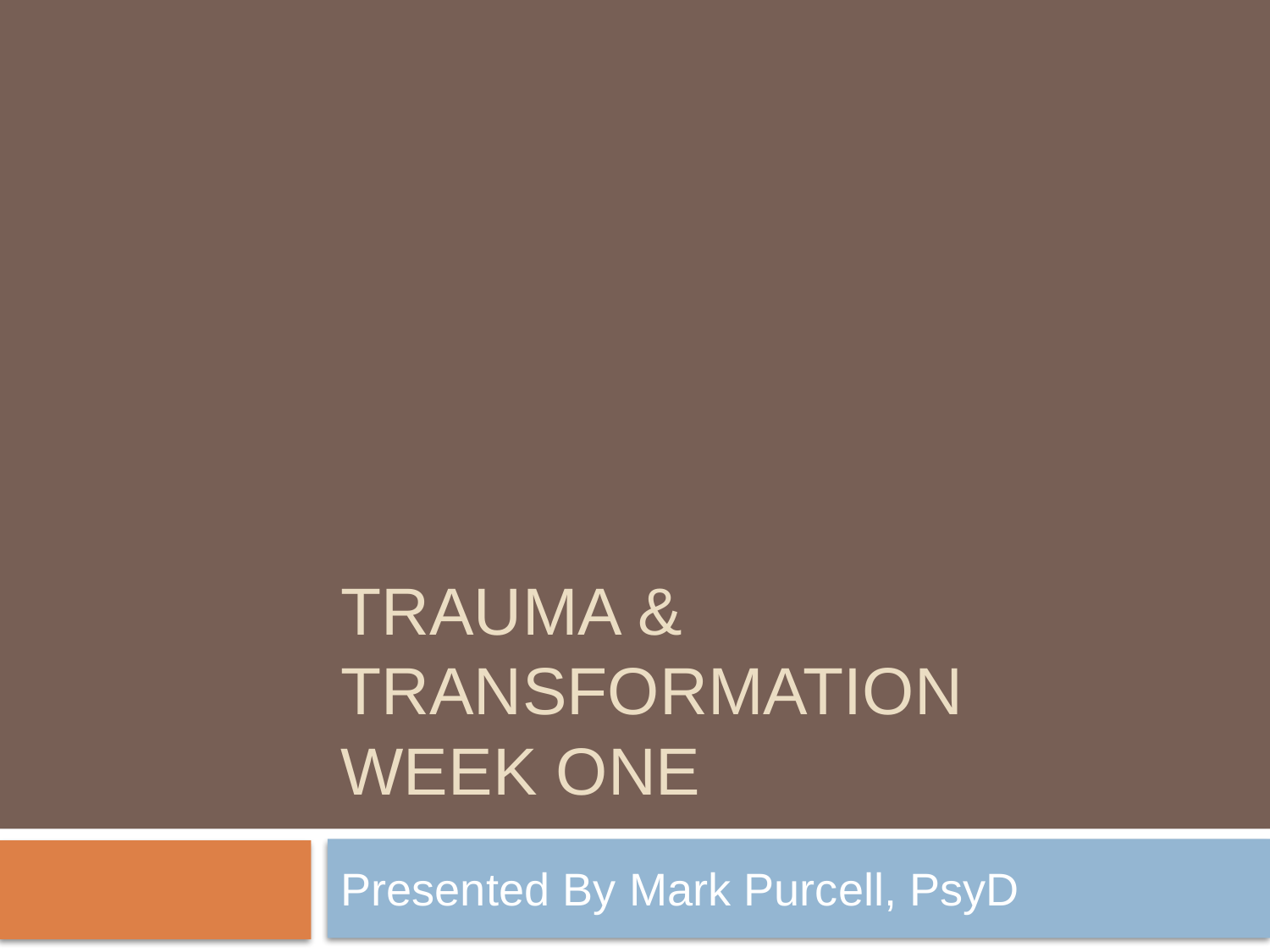

# Trauma & Transformation Week One
Presented By Mark Purcell, PsyD